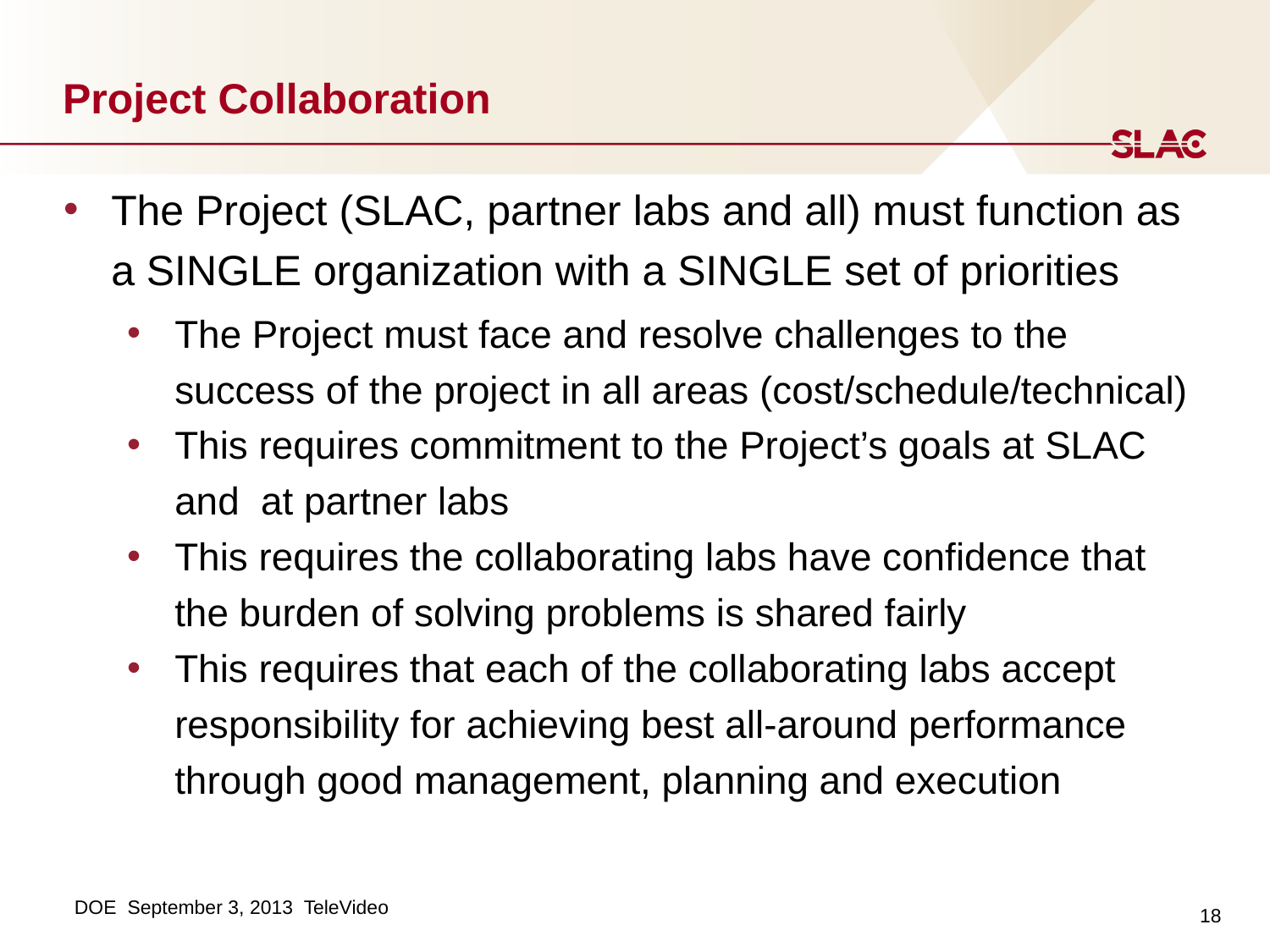

# Project Collaboration
The Project (SLAC, partner labs and all) must function as a SINGLE organization with a SINGLE set of priorities
The Project must face and resolve challenges to the success of the project in all areas (cost/schedule/technical)
This requires commitment to the Project’s goals at SLAC and  at partner labs
This requires the collaborating labs have confidence that the burden of solving problems is shared fairly
This requires that each of the collaborating labs accept responsibility for achieving best all-around performance through good management, planning and execution
18
DOE  September 3, 2013  TeleVideo